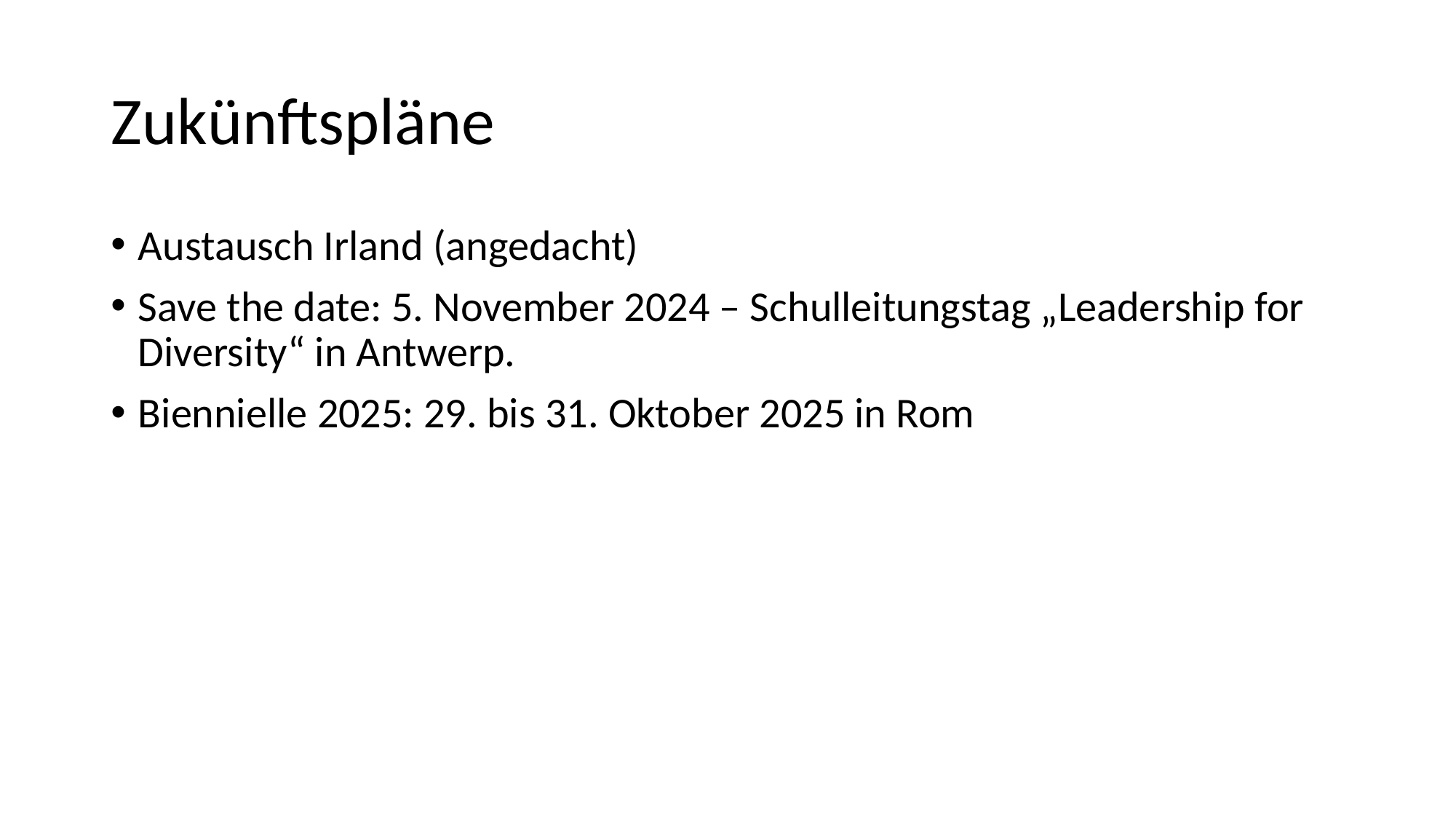

# Zukünftspläne
Austausch Irland (angedacht)
Save the date: 5. November 2024 – Schulleitungstag „Leadership for Diversity“ in Antwerp.
Biennielle 2025: 29. bis 31. Oktober 2025 in Rom